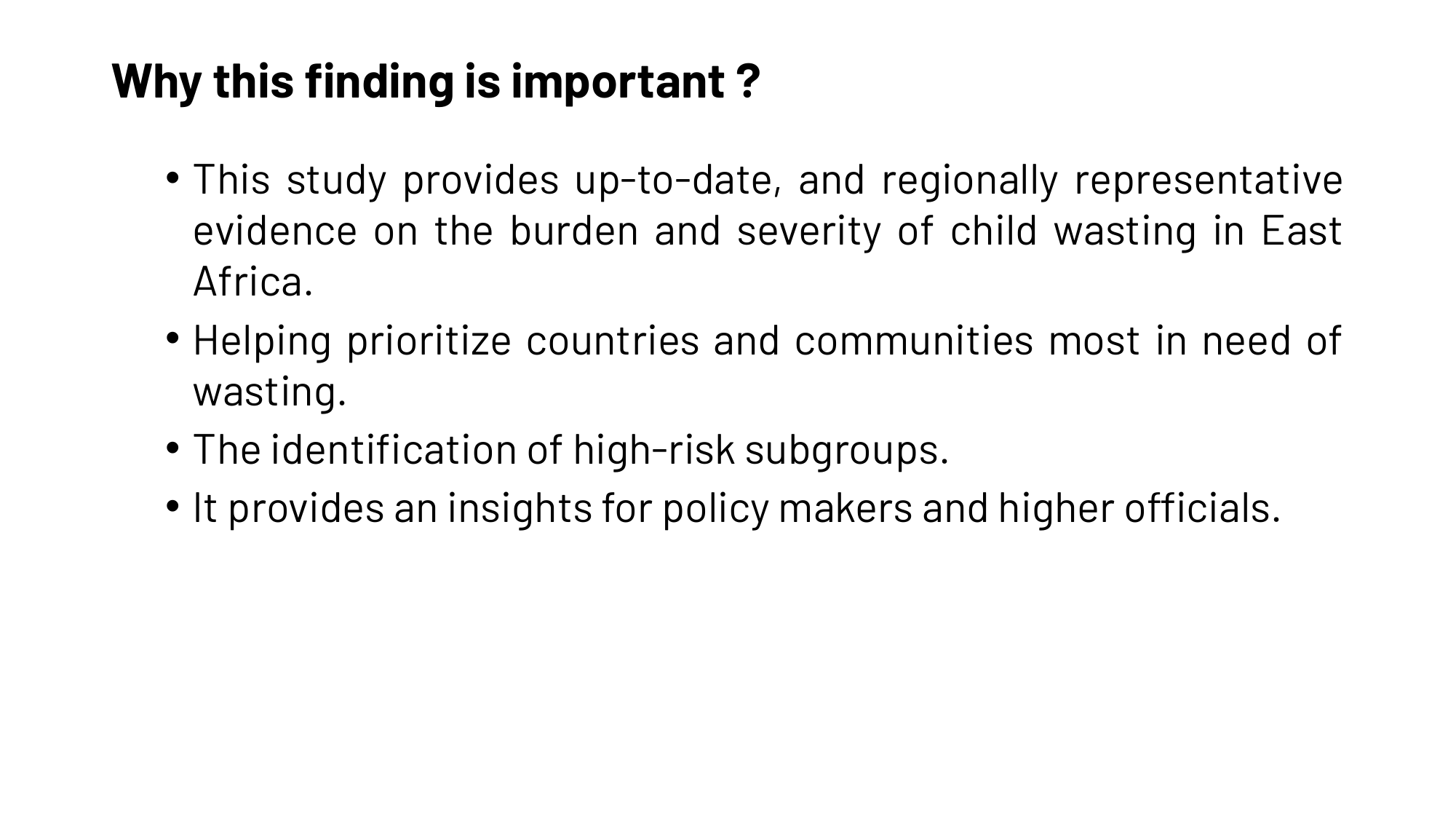

# Why this finding is important ?
This study provides up-to-date, and regionally representative evidence on the burden and severity of child wasting in East Africa.
Helping prioritize countries and communities most in need of wasting.
The identification of high-risk subgroups.
It provides an insights for policy makers and higher officials.